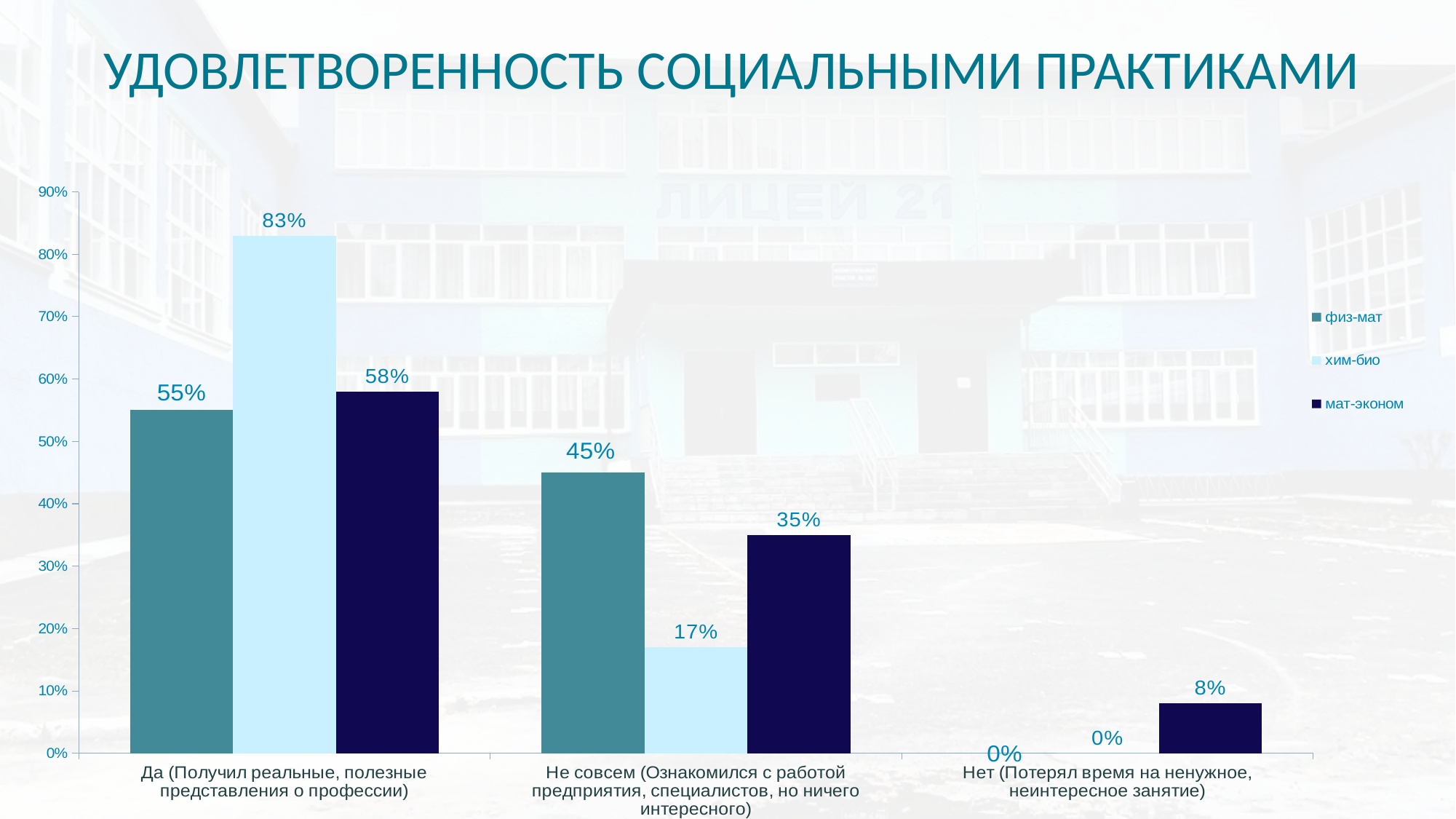

Удовлетворенность социальными практиками

### Chart

| Category | физ-мат | хим-био | мат-эконом |
|---|---|---|---|
| Да (Получил реальные, полезные представления о профессии) | 0.55 | 0.8300000000000006 | 0.5800000000000005 |
| Не совсем (Ознакомился с работой предприятия, специалистов, но ничего интересного) | 0.45 | 0.17 | 0.3500000000000003 |
| Нет (Потерял время на ненужное, неинтересное занятие) | None | None | 0.08000000000000022 |